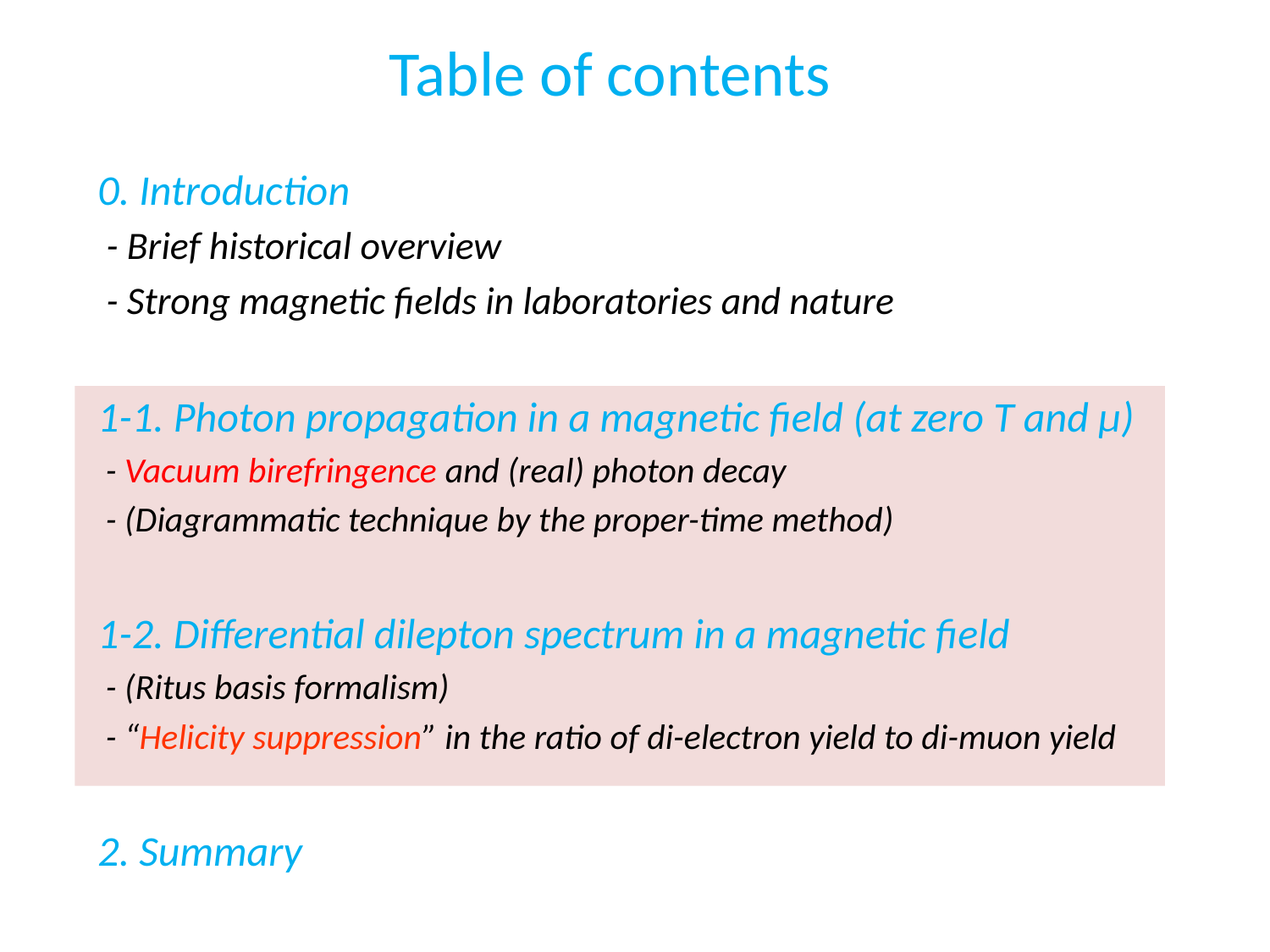

Table of contents
0. Introduction
 - Brief historical overview
 - Strong magnetic fields in laboratories and nature

1-1. Photon propagation in a magnetic field (at zero T and μ)
 - Vacuum birefringence and (real) photon decay
 - (Diagrammatic technique by the proper-time method)

1-2. Differential dilepton spectrum in a magnetic field
 - (Ritus basis formalism)
 - “Helicity suppression” in the ratio of di-electron yield to di-muon yield

2. Summary